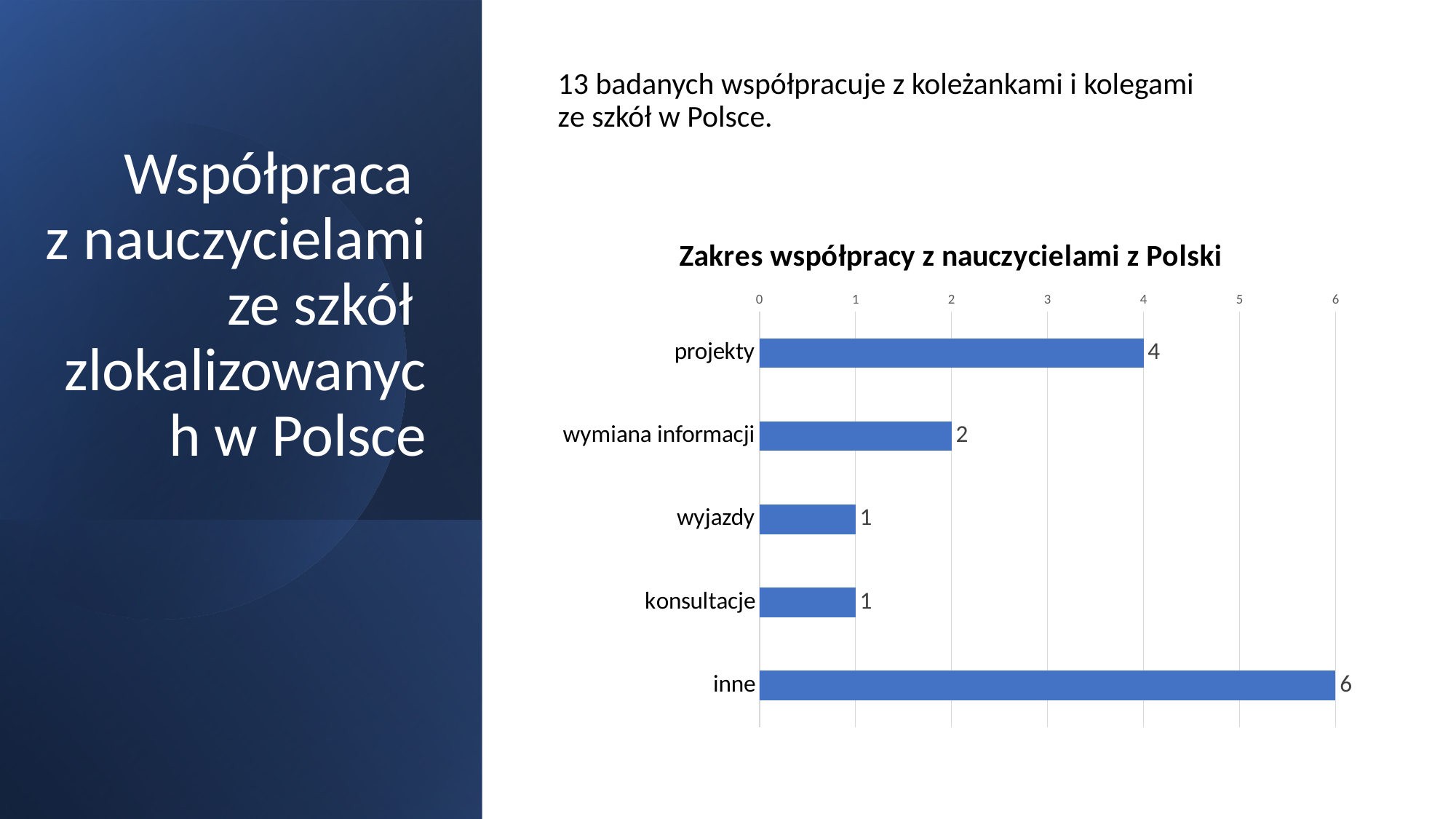

13 badanych współpracuje z koleżankami i kolegami
ze szkół w Polsce.
# Współpraca z nauczycielami ze szkół zlokalizowanych w Polsce

### Chart: Zakres współpracy z nauczycielami z Polski

| Category |  |
|---|---|
| projekty | 4.0 |
| wymiana informacji | 2.0 |
| wyjazdy | 1.0 |
| konsultacje | 1.0 |
| inne | 6.0 |